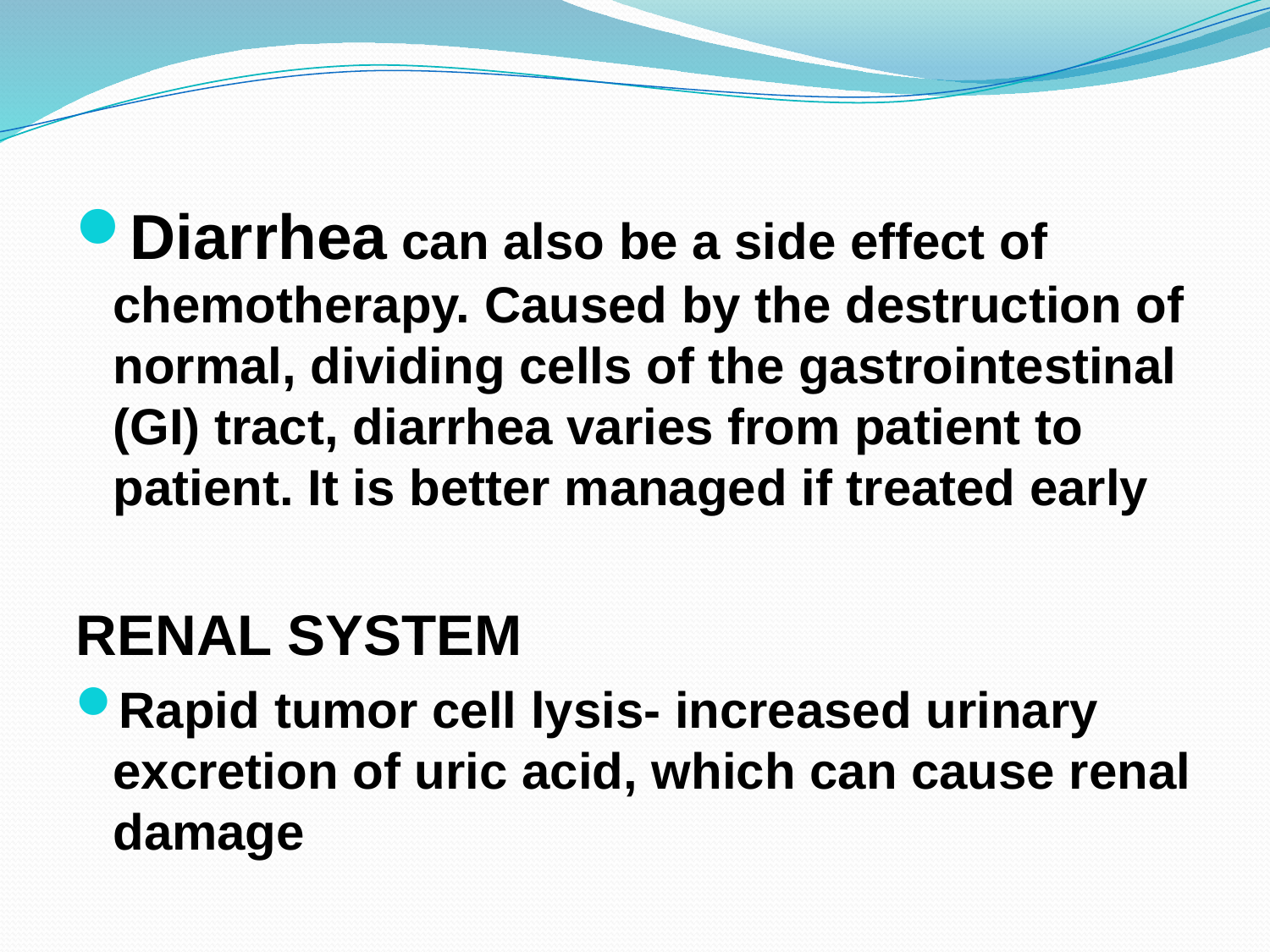

Diarrhea can also be a side effect of chemotherapy. Caused by the destruction of normal, dividing cells of the gastrointestinal (GI) tract, diarrhea varies from patient to patient. It is better managed if treated early

RENAL SYSTEM
Rapid tumor cell lysis- increased urinary excretion of uric acid, which can cause renal damage